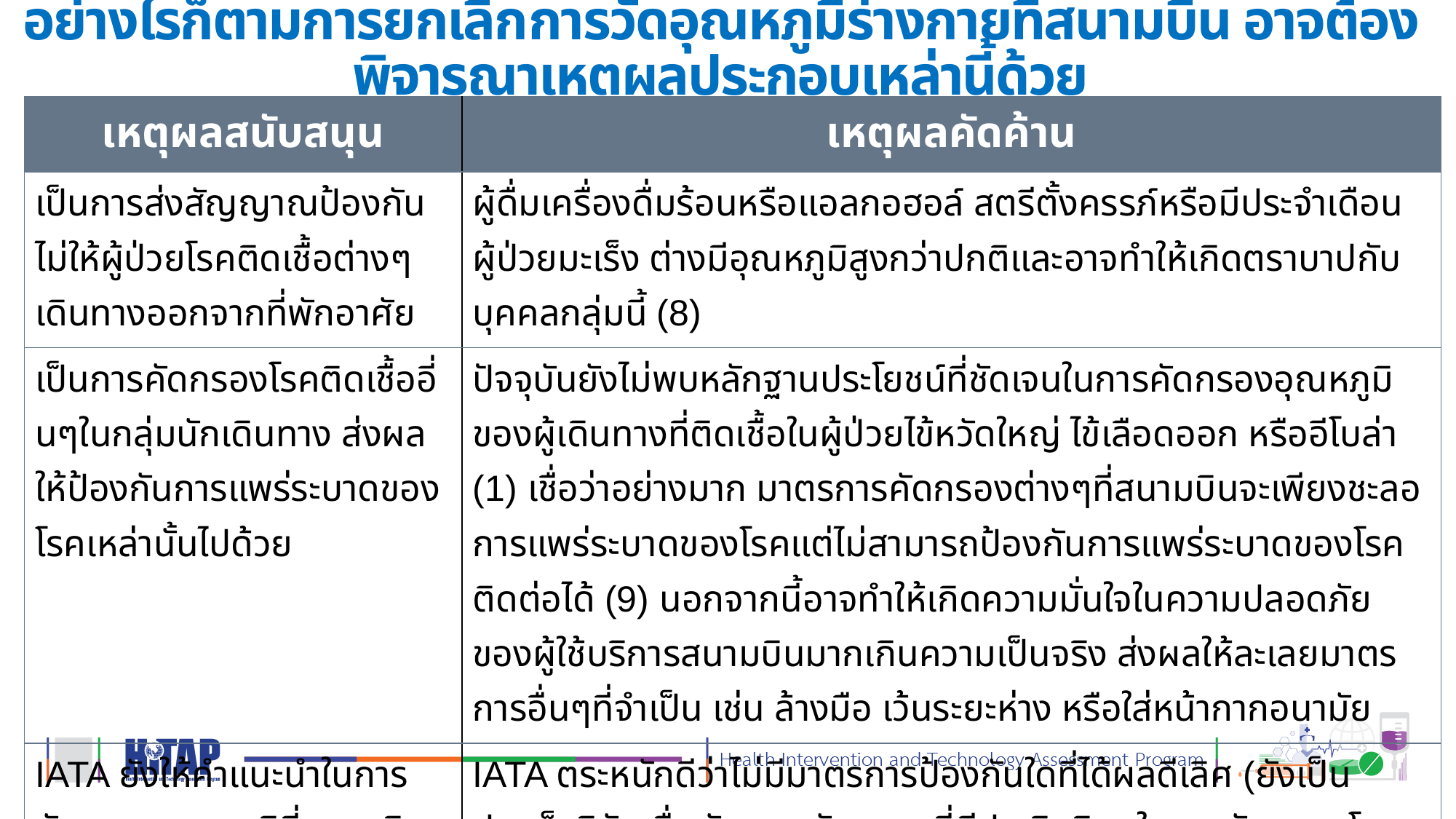

อย่างไรก็ตามการยกเลิกการวัดอุณหภูมิร่างกายที่สนามบิน อาจต้องพิจารณาเหตุผลประกอบเหล่านี้ด้วย
| เหตุผลสนับสนุน | เหตุผลคัดค้าน |
| --- | --- |
| เป็นการส่งสัญญาณป้องกันไม่ให้ผู้ป่วยโรคติดเชื้อต่างๆเดินทางออกจากที่พักอาศัย | ผู้ดื่มเครื่องดื่มร้อนหรือแอลกอฮอล์ สตรีตั้งครรภ์หรือมีประจำเดือน ผู้ป่วยมะเร็ง ต่างมีอุณหภูมิสูงกว่าปกติและอาจทำให้เกิดตราบาปกับบุคคลกลุ่มนี้ (8) |
| เป็นการคัดกรองโรคติดเชื้ออี่นๆในกลุ่มนักเดินทาง ส่งผลให้ป้องกันการแพร่ระบาดของโรคเหล่านั้นไปด้วย | ปัจจุบันยังไม่พบหลักฐานประโยชน์ที่ชัดเจนในการคัดกรองอุณหภูมิของผู้เดินทางที่ติดเชื้อในผู้ป่วยไข้หวัดใหญ่ ไข้เลือดออก หรืออีโบล่า (1) เชื่อว่าอย่างมาก มาตรการคัดกรองต่างๆที่สนามบินจะเพียงชะลอการแพร่ระบาดของโรคแต่ไม่สามารถป้องกันการแพร่ระบาดของโรคติดต่อได้ (9) นอกจากนี้อาจทำให้เกิดความมั่นใจในความปลอดภัยของผู้ใช้บริการสนามบินมากเกินความเป็นจริง ส่งผลให้ละเลยมาตรการอื่นๆที่จำเป็น เช่น ล้างมือ เว้นระยะห่าง หรือใส่หน้ากากอนามัย |
| IATA ยังให้คำแนะนำในการคัดกรองอุณหภูมิที่สนามบิน (10) | IATA ตระหนักดีว่าไม่มีมาตรการป้องกันใดที่ได้ผลดีเลิศ (ยังเป็นประเด็นวิจัยเพื่อพัฒนานวัตกรรมที่มีประสิทธิผลในการคัดกรองโรคติดเชื้อที่ดีกว่านี้ในอนาคต) และต้องมีการทบทวนประสิทธิผลของมาตรการต่างๆเป็นระยะๆ ควรดำเนินการเฉพาะมาตรการที่มีหลักฐานพิสูจน์ว่ามีประโยชน์เท่านั้น และควรคำนึงถึงการติดขัด ความล่าช้าและไม่สะดวกของผู้เดินทางประกอบด้วย (10) |
3